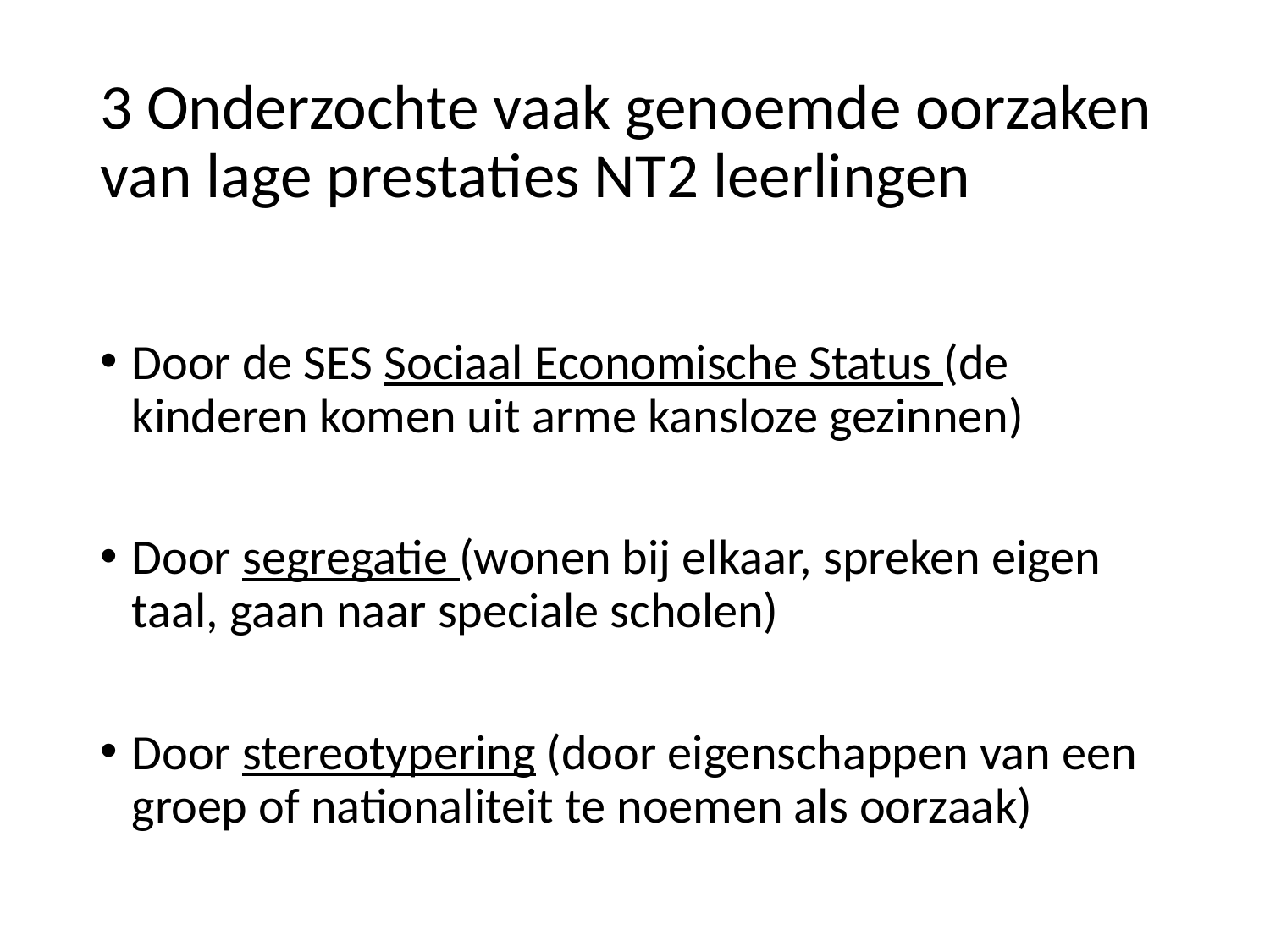

# 3 Onderzochte vaak genoemde oorzaken van lage prestaties NT2 leerlingen

Door de SES Sociaal Economische Status (de kinderen komen uit arme kansloze gezinnen)

Door segregatie (wonen bij elkaar, spreken eigen taal, gaan naar speciale scholen)

Door stereotypering (door eigenschappen van een groep of nationaliteit te noemen als oorzaak)